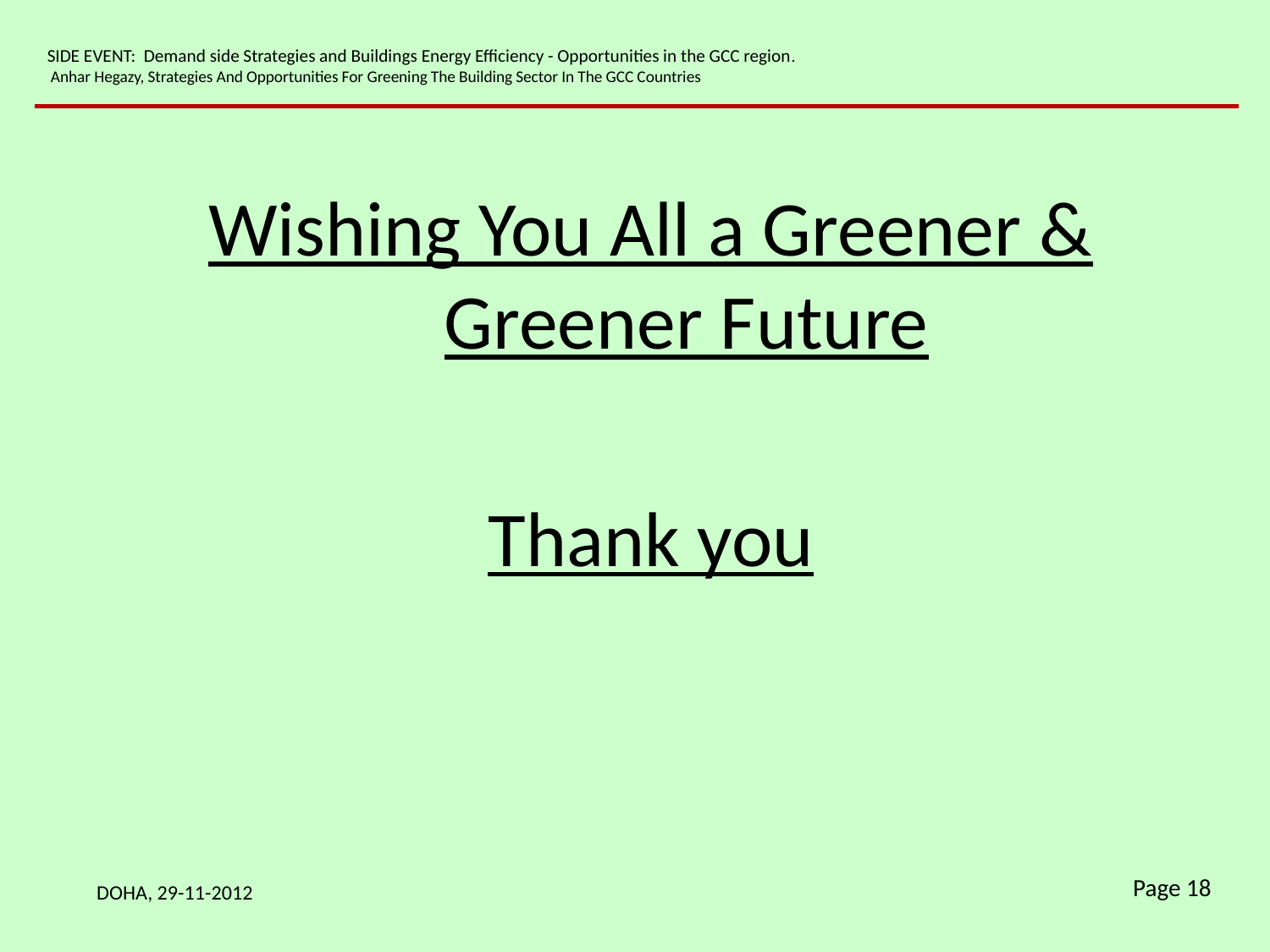

SIDE EVENT:  Demand side Strategies and Buildings Energy Efficiency - Opportunities in the GCC region.
 Anhar Hegazy, Strategies And Opportunities For Greening The Building Sector In The GCC Countries
Wishing You All a Greener & Greener Future

Thank you

DOHA, 29-11-2012
Page 18